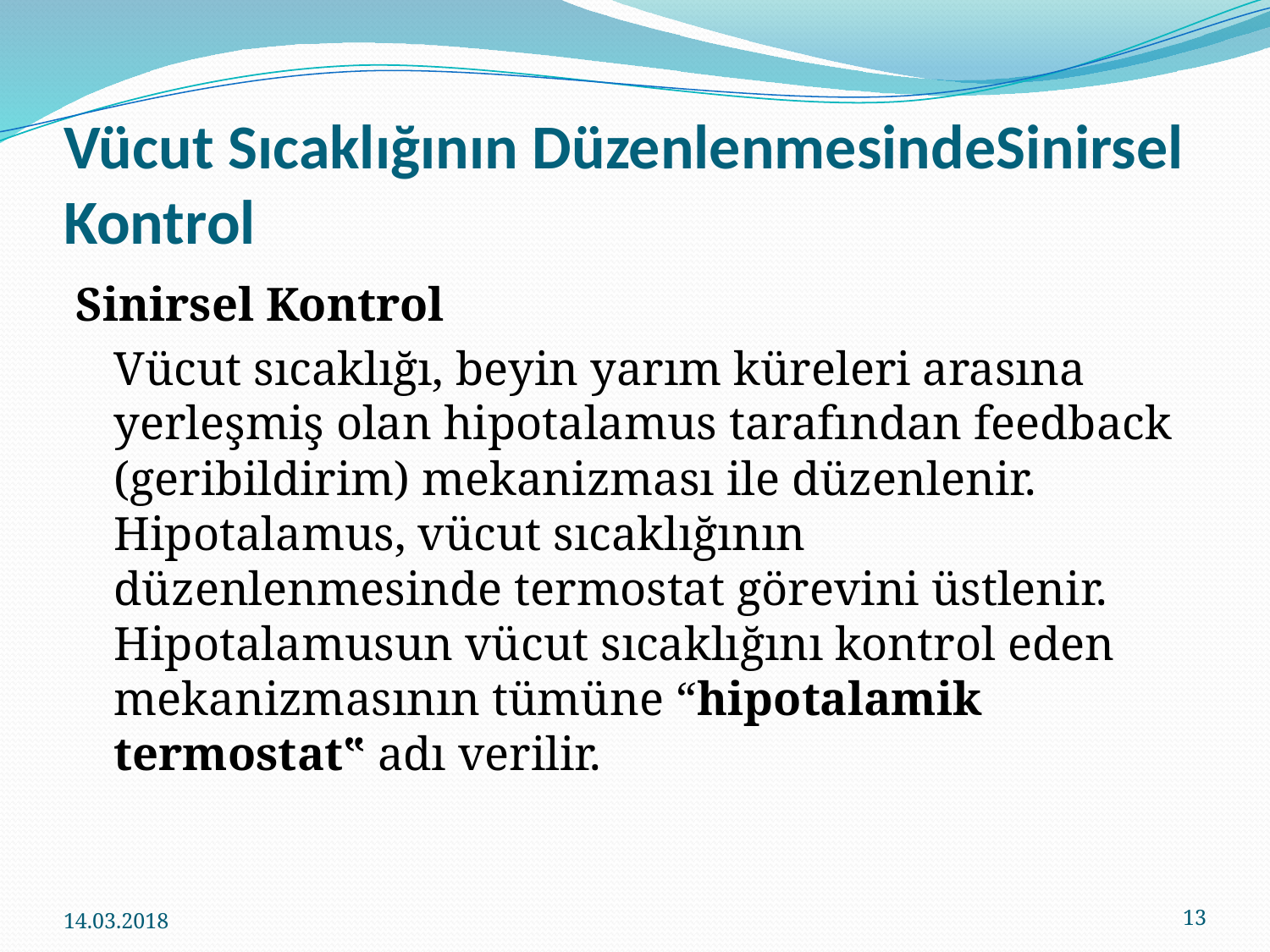

# Vücut Sıcaklığının DüzenlenmesindeSinirsel Kontrol
Sinirsel Kontrol
	Vücut sıcaklığı, beyin yarım küreleri arasına yerleşmiş olan hipotalamus tarafından feedback (geribildirim) mekanizması ile düzenlenir. Hipotalamus, vücut sıcaklığının düzenlenmesinde termostat görevini üstlenir. Hipotalamusun vücut sıcaklığını kontrol eden mekanizmasının tümüne “hipotalamik termostat‟ adı verilir.

14.03.2018
13